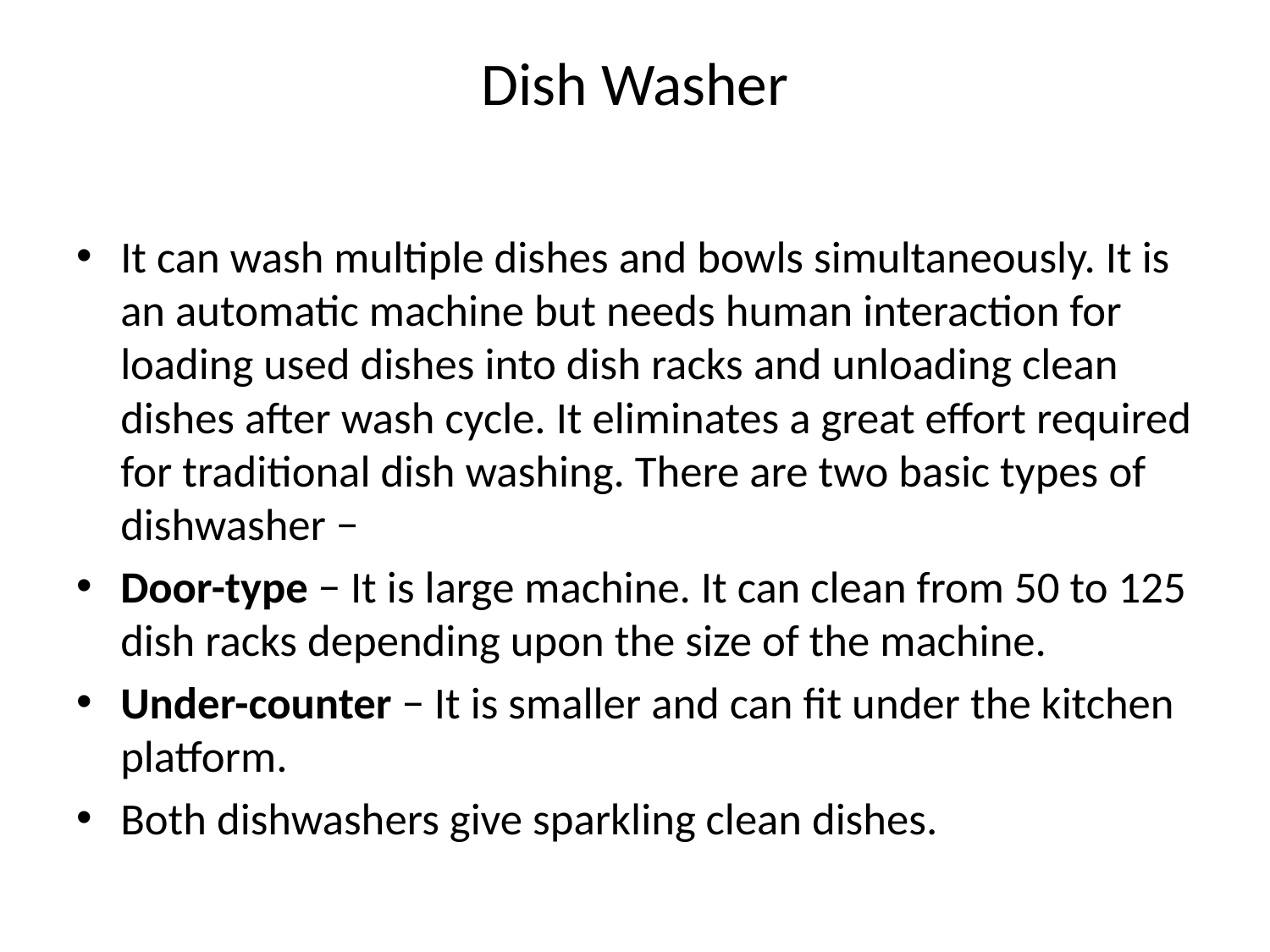

# Dish Washer
It can wash multiple dishes and bowls simultaneously. It is an automatic machine but needs human interaction for loading used dishes into dish racks and unloading clean dishes after wash cycle. It eliminates a great effort required for traditional dish washing. There are two basic types of dishwasher −
Door-type − It is large machine. It can clean from 50 to 125 dish racks depending upon the size of the machine.
Under-counter − It is smaller and can fit under the kitchen platform.
Both dishwashers give sparkling clean dishes.